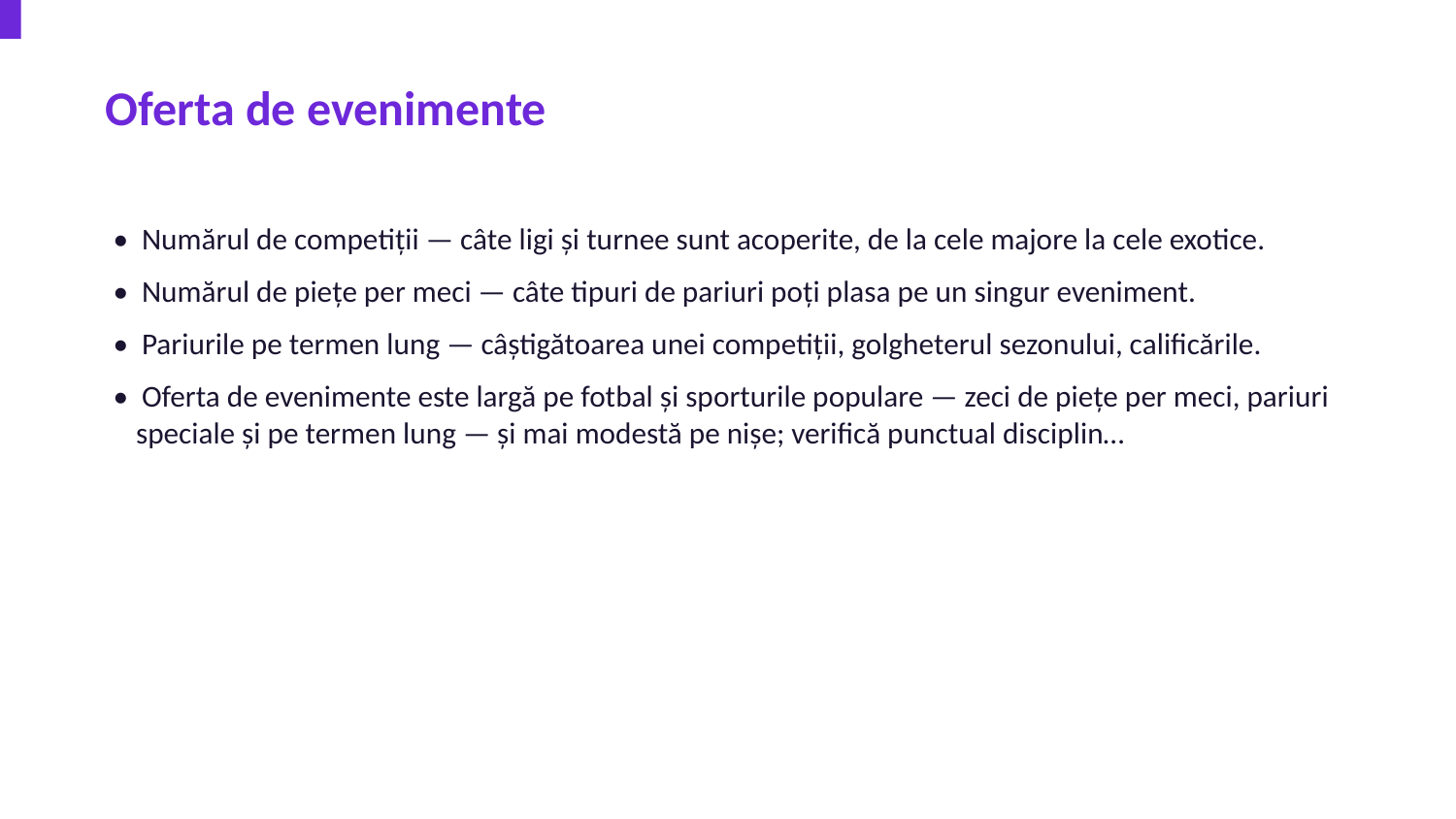

Oferta de evenimente
•  Numărul de competiții — câte ligi și turnee sunt acoperite, de la cele majore la cele exotice.
•  Numărul de piețe per meci — câte tipuri de pariuri poți plasa pe un singur eveniment.
•  Pariurile pe termen lung — câștigătoarea unei competiții, golgheterul sezonului, calificările.
•  Oferta de evenimente este largă pe fotbal și sporturile populare — zeci de piețe per meci, pariuri speciale și pe termen lung — și mai modestă pe nișe; verifică punctual disciplin…